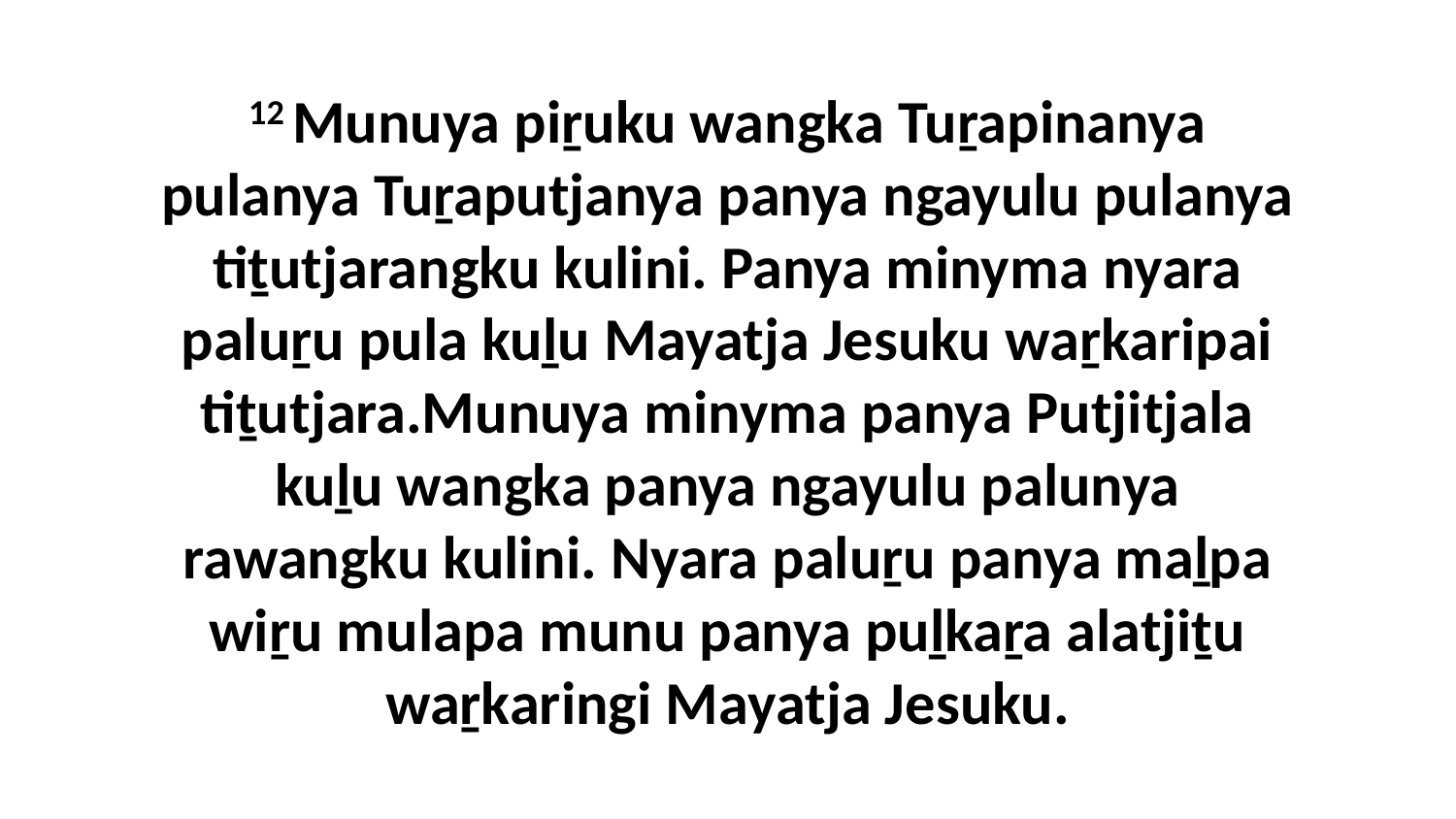

12 Munuya piṟuku wangka Tuṟapinanya pulanya Tuṟaputjanya panya ngayulu pulanya tiṯutjarangku kulini. Panya minyma nyara paluṟu pula kuḻu Mayatja Jesuku waṟkaripai tiṯutjara.Munuya minyma panya Putjitjala kuḻu wangka panya ngayulu palunya rawangku kulini. Nyara paluṟu panya maḻpa wiṟu mulapa munu panya puḻkaṟa alatjiṯu waṟkaringi Mayatja Jesuku.